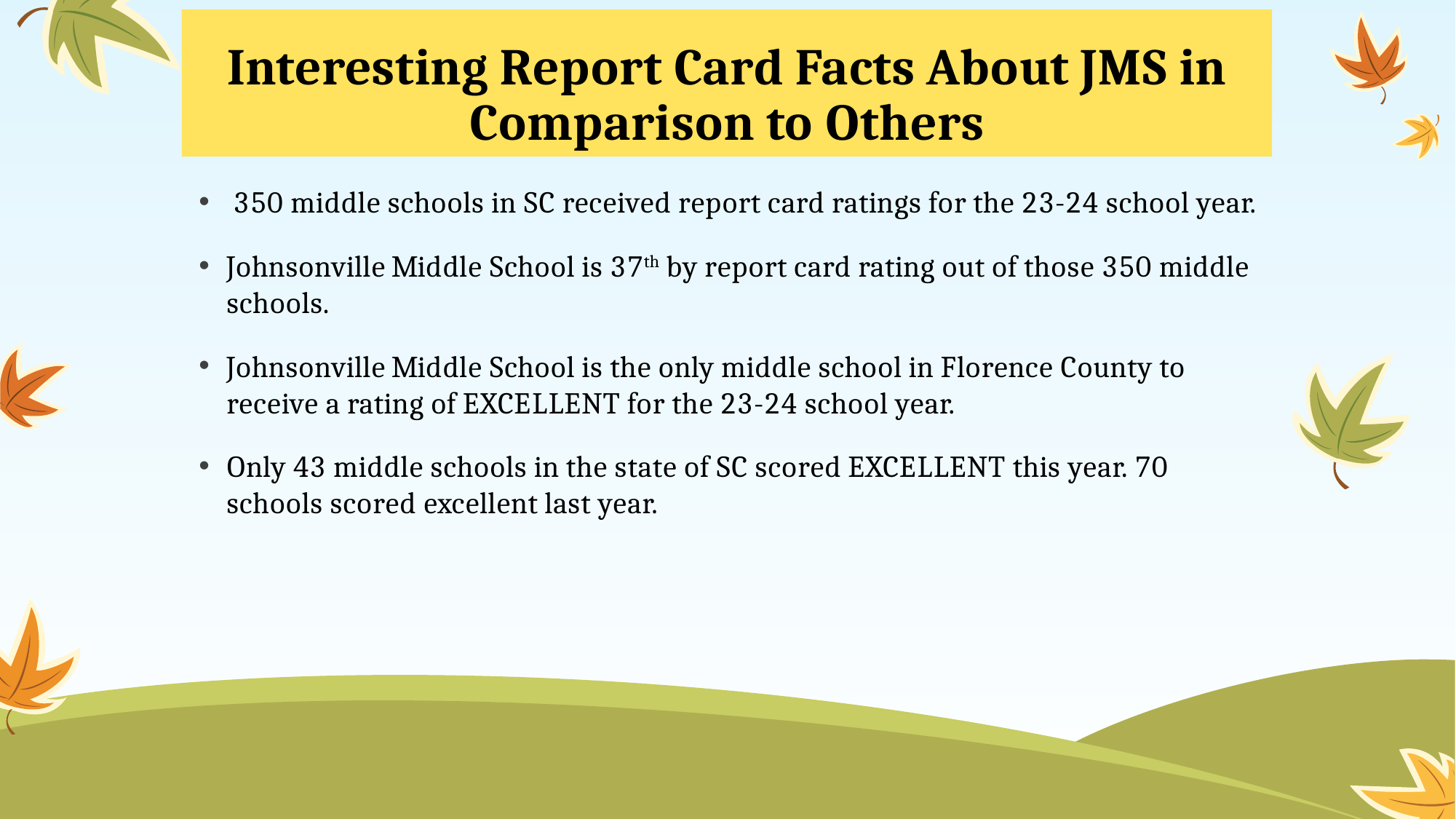

# Interesting Report Card Facts About JMS in Comparison to Others
 350 middle schools in SC received report card ratings for the 23-24 school year.
Johnsonville Middle School is 37th by report card rating out of those 350 middle schools.
Johnsonville Middle School is the only middle school in Florence County to receive a rating of EXCELLENT for the 23-24 school year.
Only 43 middle schools in the state of SC scored EXCELLENT this year. 70 schools scored excellent last year.